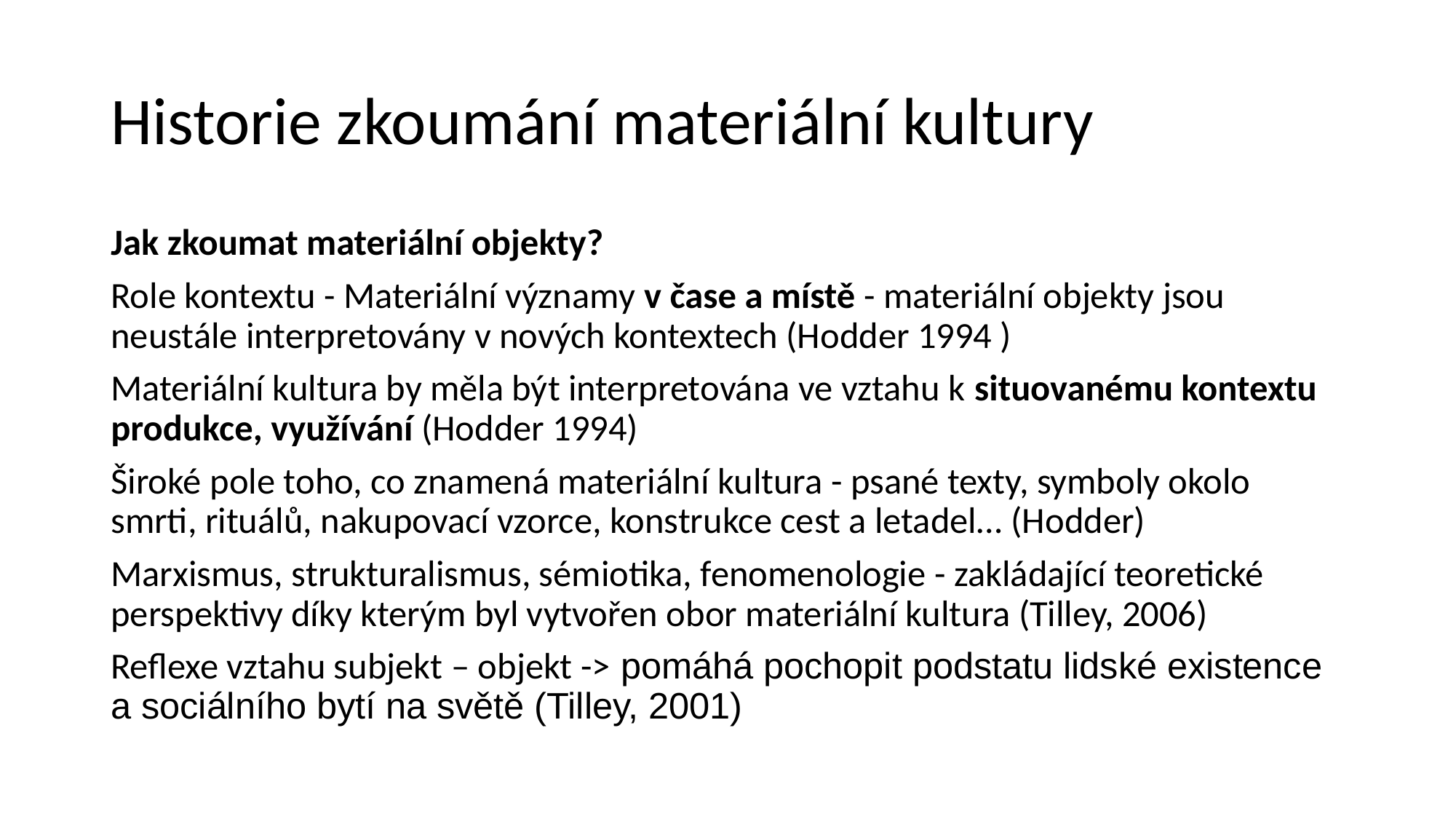

# Historie zkoumání materiální kultury
Jak zkoumat materiální objekty?
Role kontextu - Materiální významy v čase a místě - materiální objekty jsou neustále interpretovány v nových kontextech (Hodder 1994 )
Materiální kultura by měla být interpretována ve vztahu k situovanému kontextu produkce, využívání (Hodder 1994)
Široké pole toho, co znamená materiální kultura - psané texty, symboly okolo smrti, rituálů, nakupovací vzorce, konstrukce cest a letadel… (Hodder)
Marxismus, strukturalismus, sémiotika, fenomenologie - zakládající teoretické perspektivy díky kterým byl vytvořen obor materiální kultura (Tilley, 2006)
Reflexe vztahu subjekt – objekt -> pomáhá pochopit podstatu lidské existence a sociálního bytí na světě (Tilley, 2001)